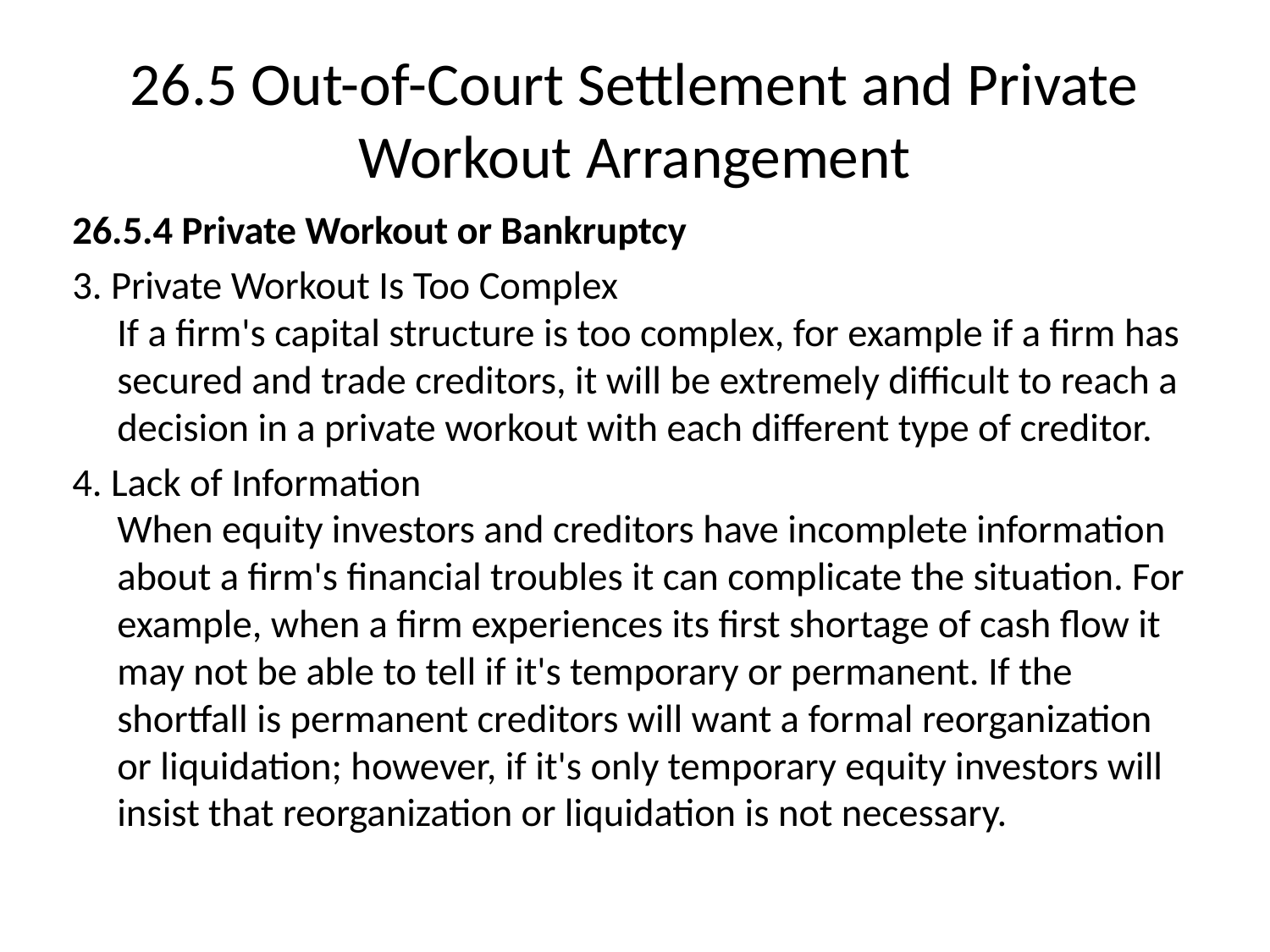

# 26.5 Out-of-Court Settlement and Private Workout Arrangement
26.5.4 Private Workout or Bankruptcy
3. Private Workout Is Too Complex
If a firm's capital structure is too complex, for example if a firm has secured and trade creditors, it will be extremely difficult to reach a decision in a private workout with each different type of creditor.
4. Lack of Information
When equity investors and creditors have incomplete information about a firm's financial troubles it can complicate the situation. For example, when a firm experiences its first shortage of cash flow it may not be able to tell if it's temporary or permanent. If the shortfall is permanent creditors will want a formal reorganization or liquidation; however, if it's only temporary equity investors will insist that reorganization or liquidation is not necessary.